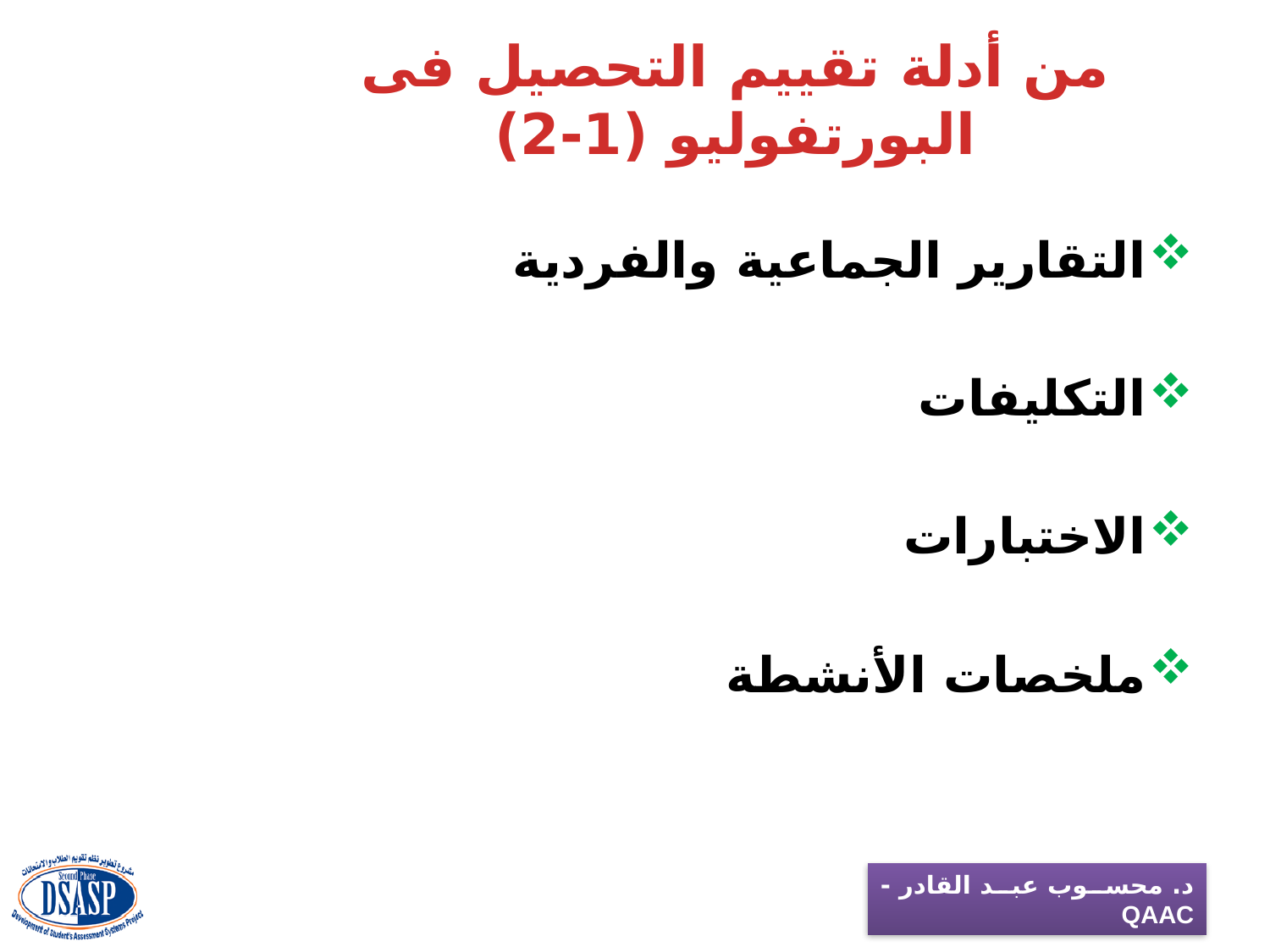

# من أدلة تقييم التحصيل فى البورتفوليو (1-2)
التقارير الجماعية والفردية

التكليفات

الاختبارات

ملخصات الأنشطة